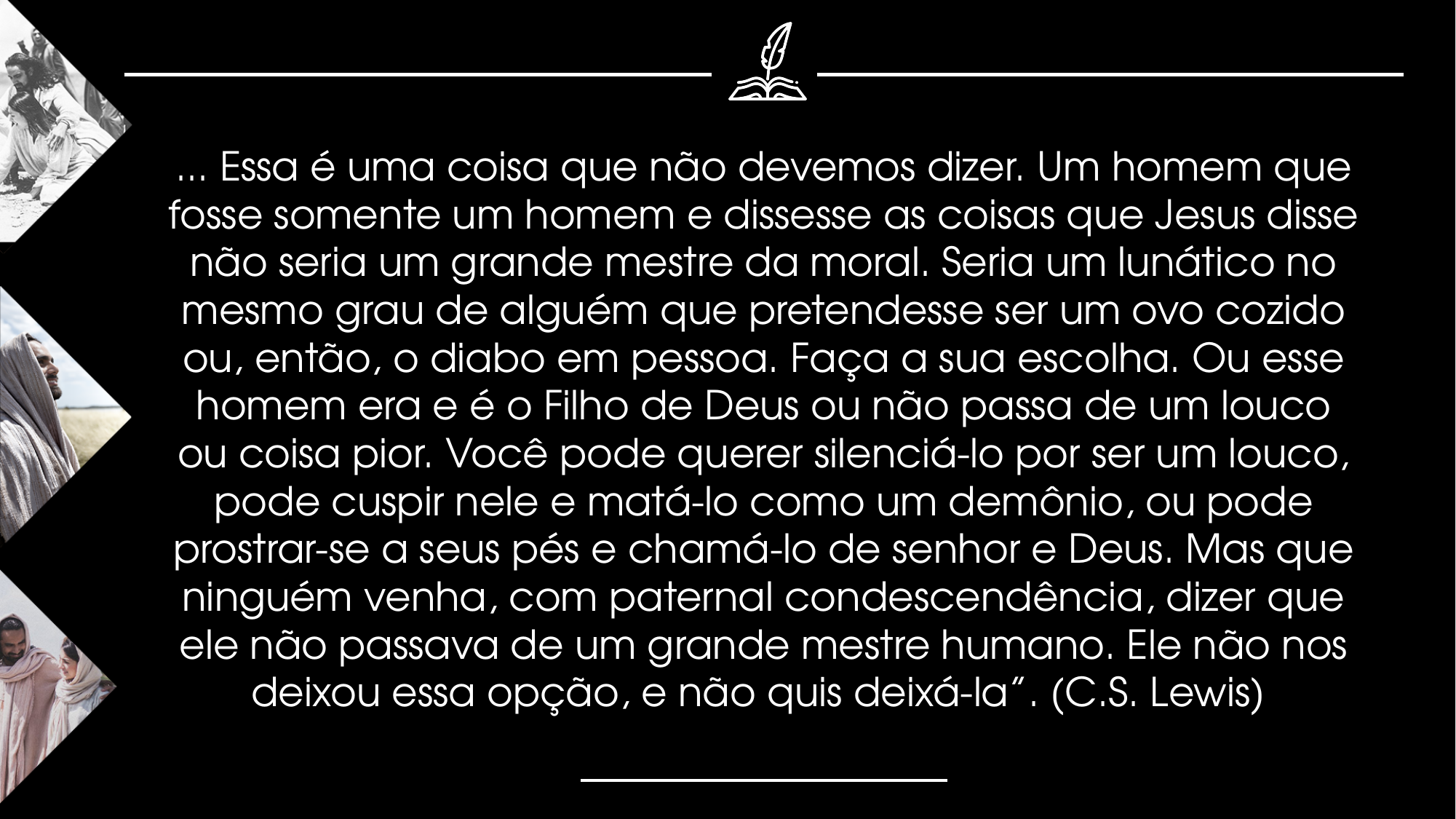

... Essa é uma coisa que não devemos dizer. Um homem que fosse somente um homem e dissesse as coisas que Jesus disse não seria um grande mestre da moral. Seria um lunático no mesmo grau de alguém que pretendesse ser um ovo cozido ou, então, o diabo em pessoa. Faça a sua escolha. Ou esse homem era e é o Filho de Deus ou não passa de um louco ou coisa pior. Você pode querer silenciá-lo por ser um louco, pode cuspir nele e matá-lo como um demônio, ou pode prostrar-se a seus pés e chamá-lo de senhor e Deus. Mas que ninguém venha, com paternal condescendência, dizer que ele não passava de um grande mestre humano. Ele não nos deixou essa opção, e não quis deixá-la”. (C.S. Lewis)